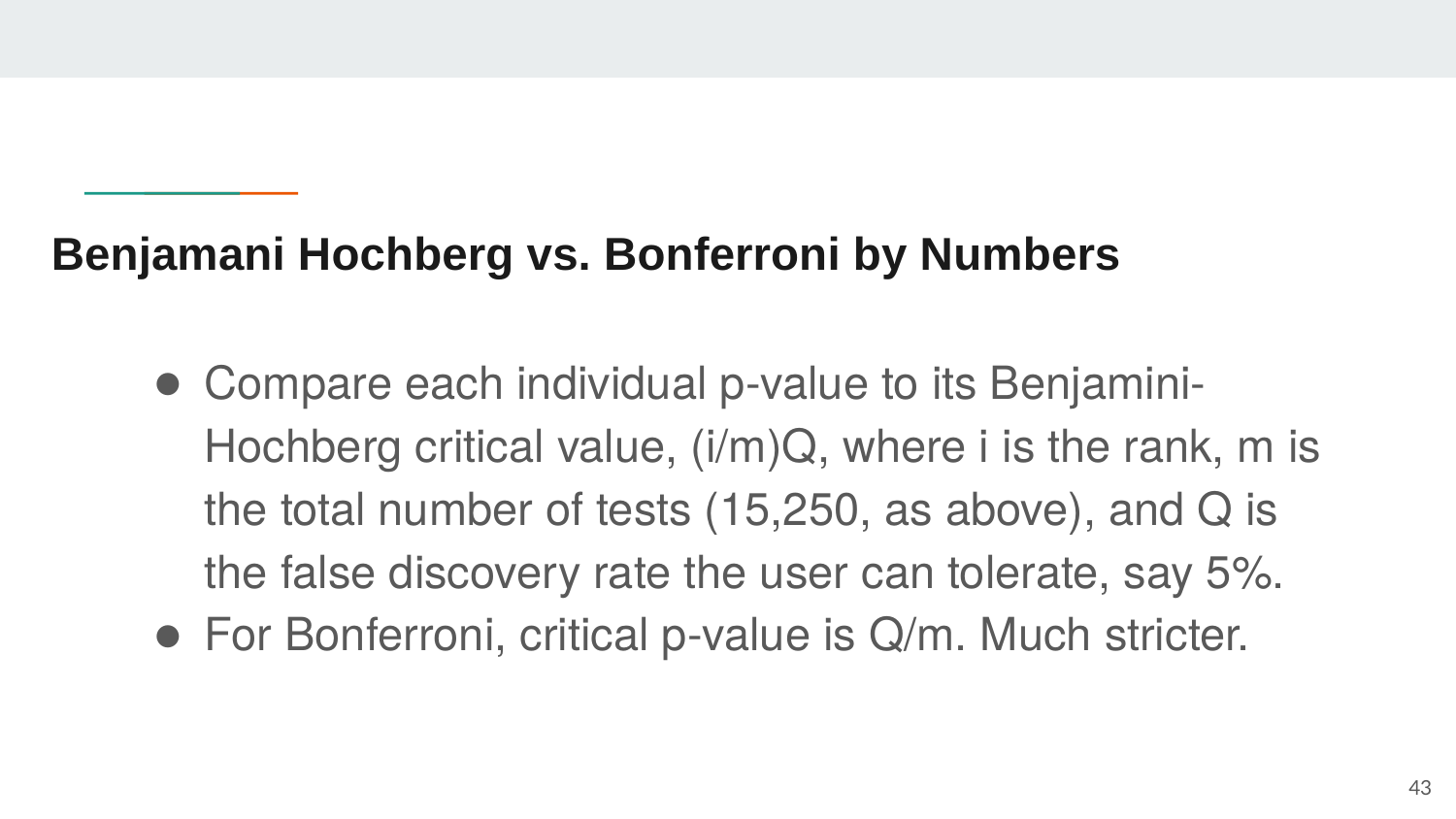

# Benjamani Hochberg vs. Bonferroni by Numbers
Compare each individual p-value to its Benjamini-Hochberg critical value, (i/m)Q, where i is the rank, m is the total number of tests (15,250, as above), and Q is the false discovery rate the user can tolerate, say 5%.
For Bonferroni, critical p-value is Q/m. Much stricter.
43